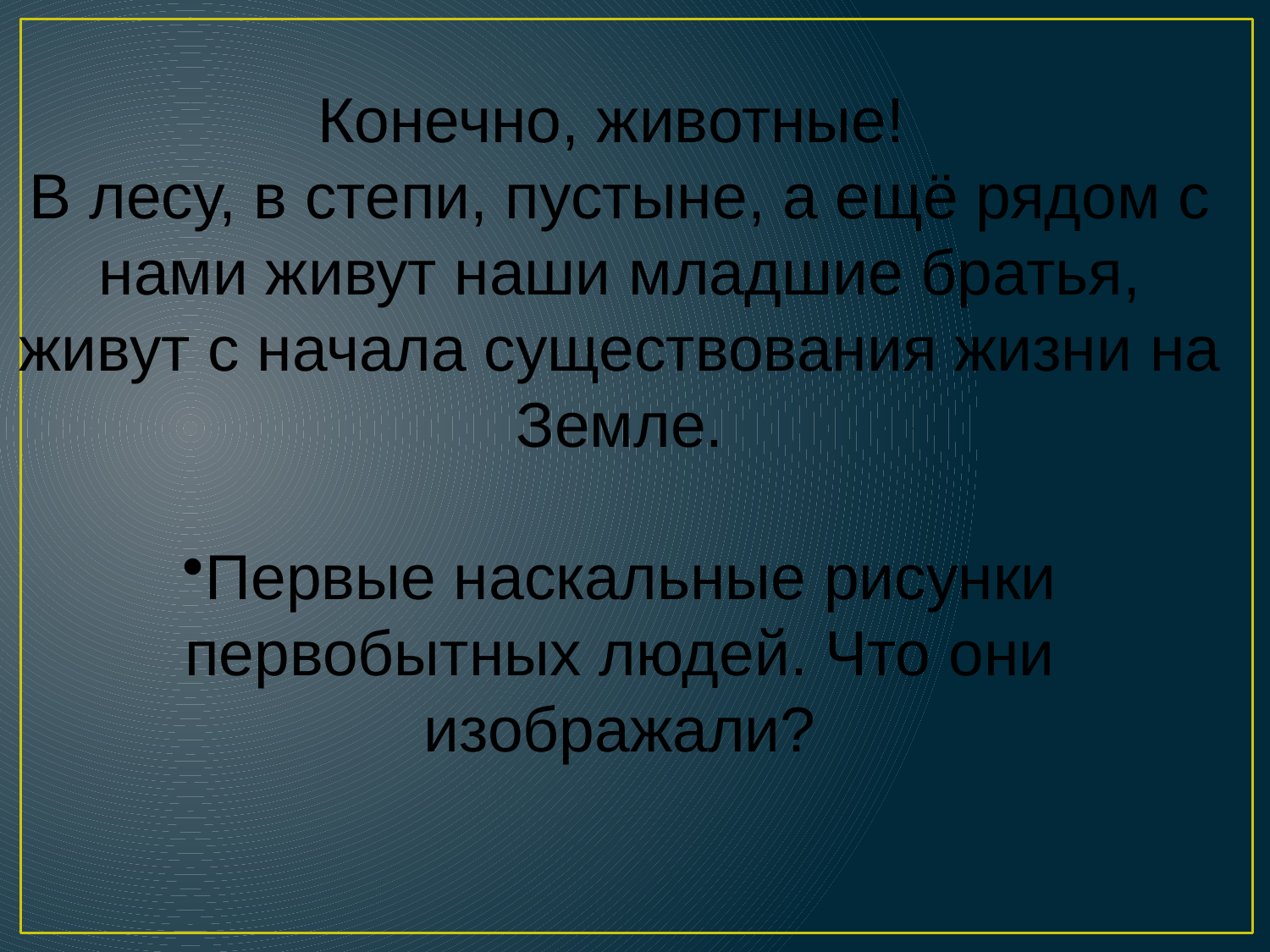

Конечно, животные!
В лесу, в степи, пустыне, а ещё рядом с нами живут наши младшие братья, живут с начала существования жизни на Земле.

Первые наскальные рисунки первобытных людей. Что они изображали?